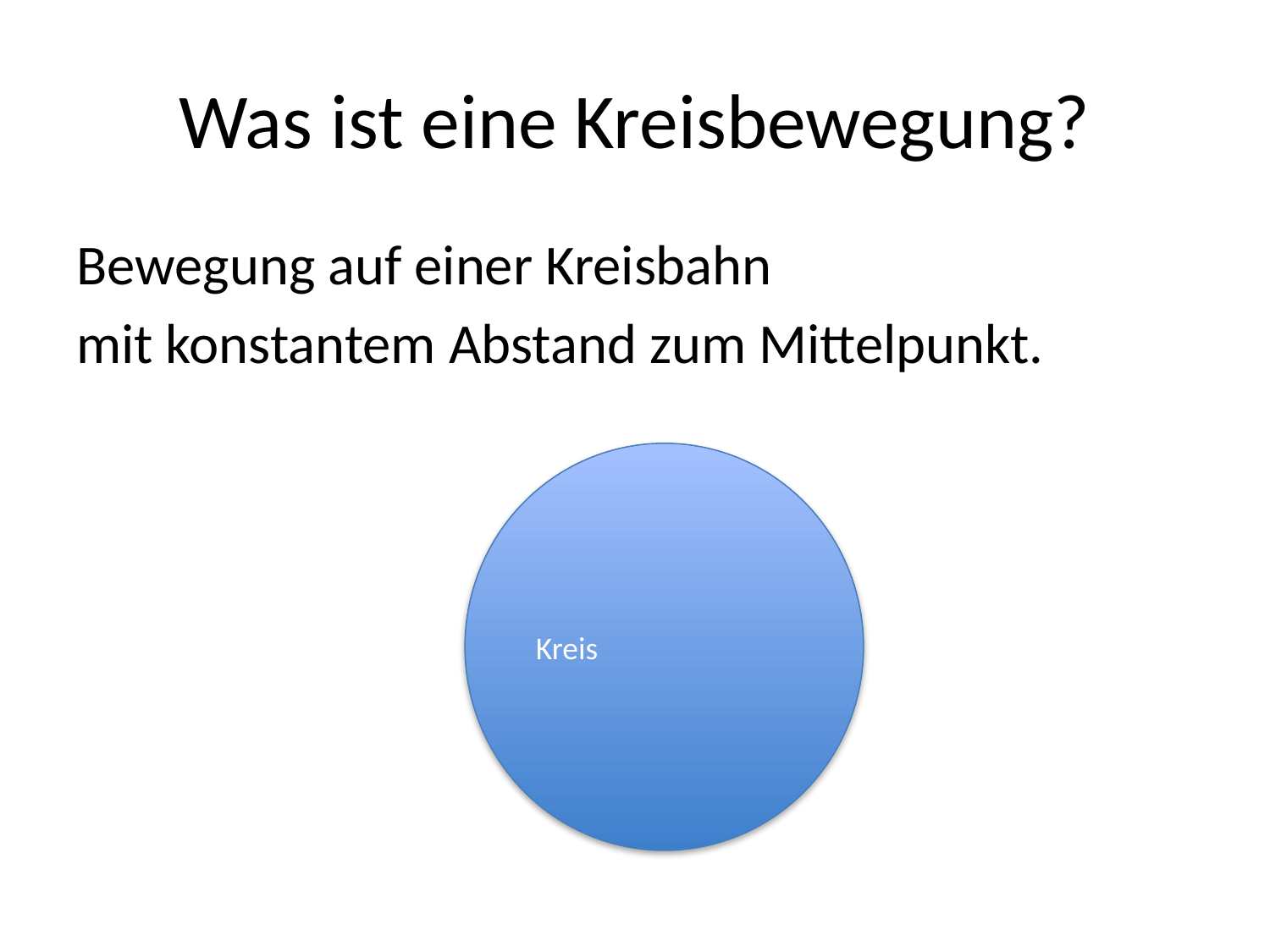

# Was ist eine Kreisbewegung?
Bewegung auf einer Kreisbahn
mit konstantem Abstand zum Mittelpunkt.
Kreis